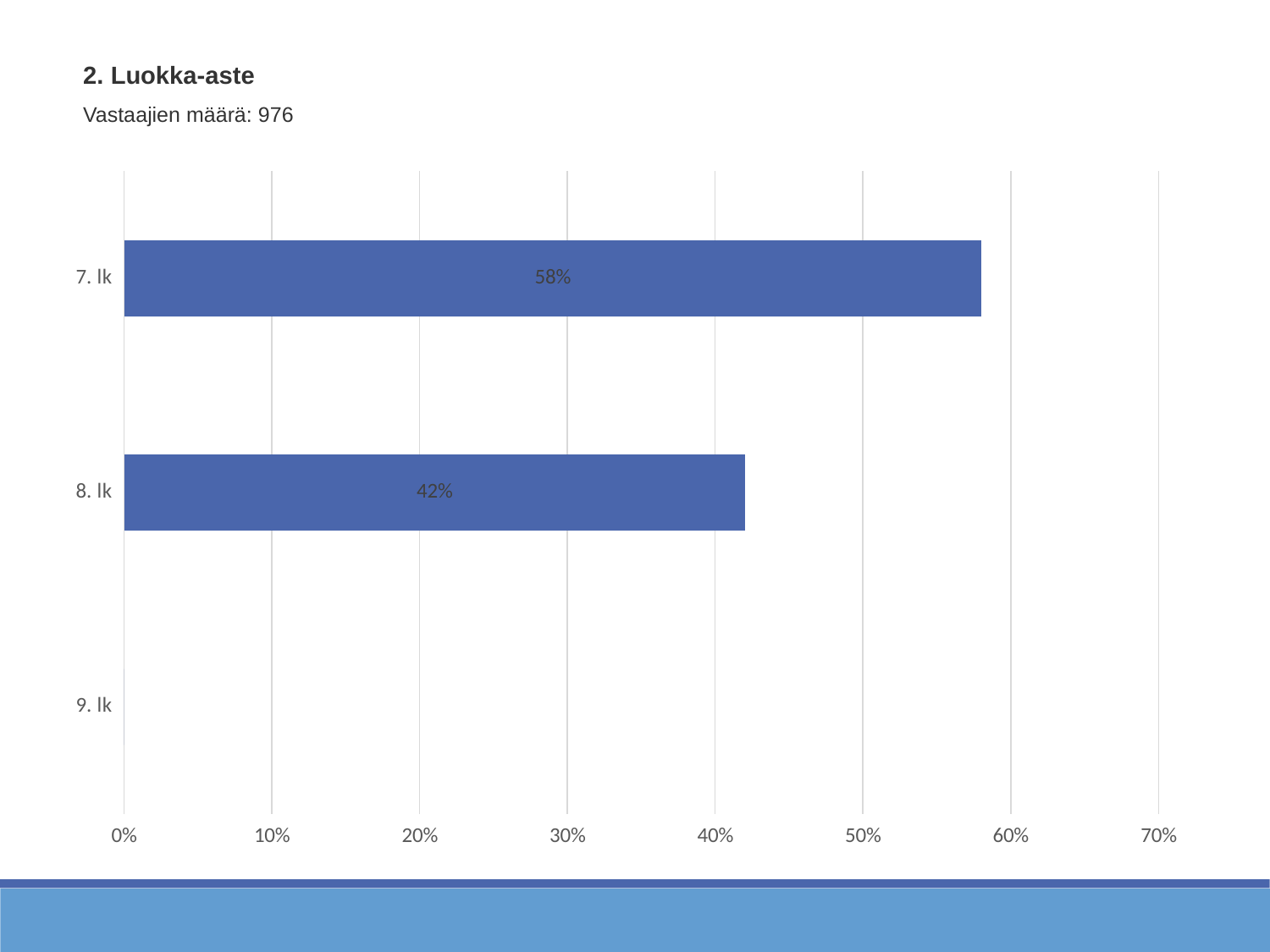

2. Luokka-aste
Vastaajien määrä: 976

### Chart

| Category | Luokka-aste |
|---|---|
| 7. lk | 0.58 |
| 8. lk | 0.42 |
| 9. lk | 0.0 |